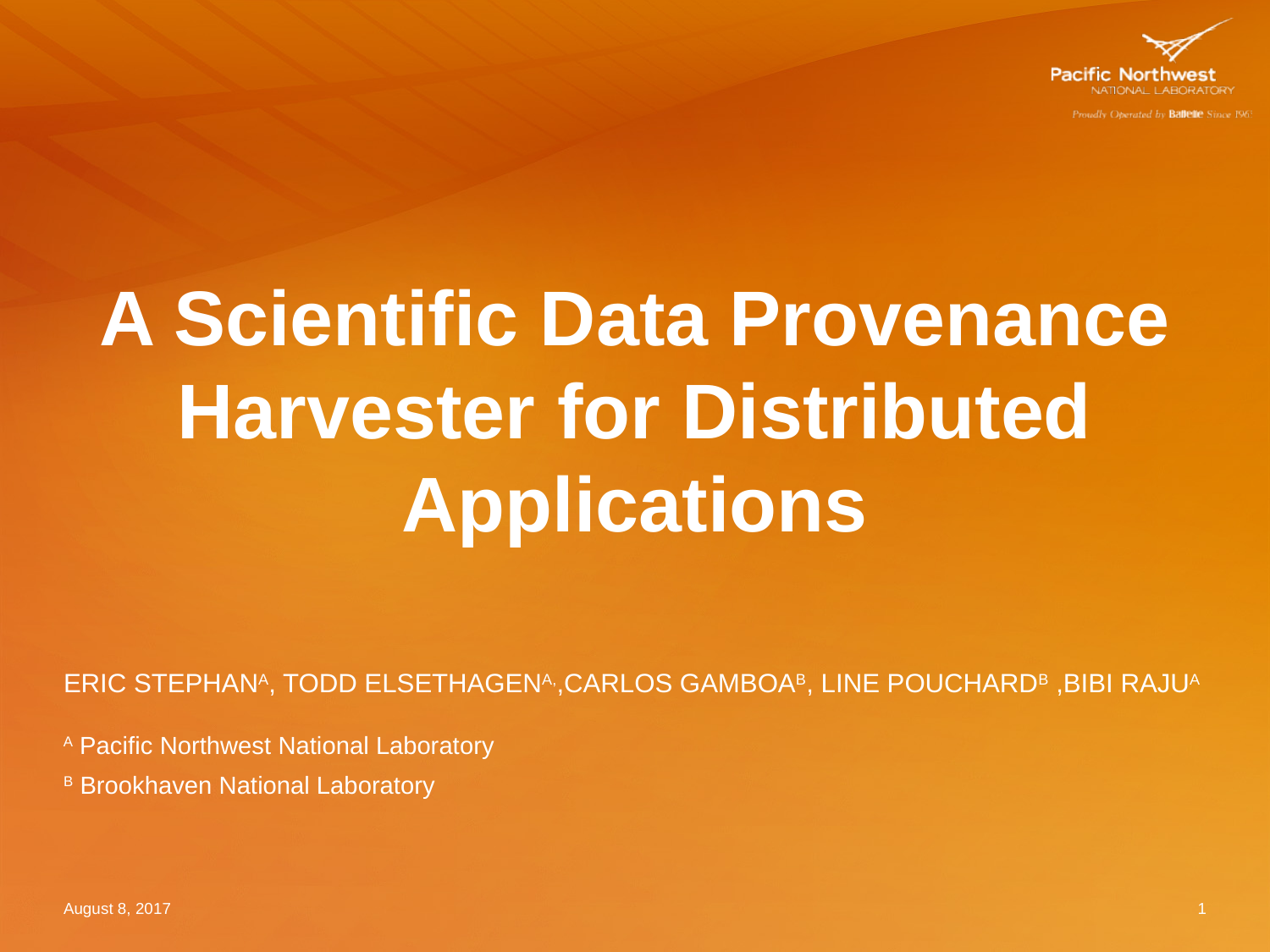

# A Scientific Data Provenance Harvester for Distributed Applications
Eric Stephana, Todd Elsethagena,,Carlos GamboaB, LINE POUCHARDB ,BIBI RAJUa
A Pacific Northwest National Laboratory
B Brookhaven National Laboratory
August 8, 2017

1